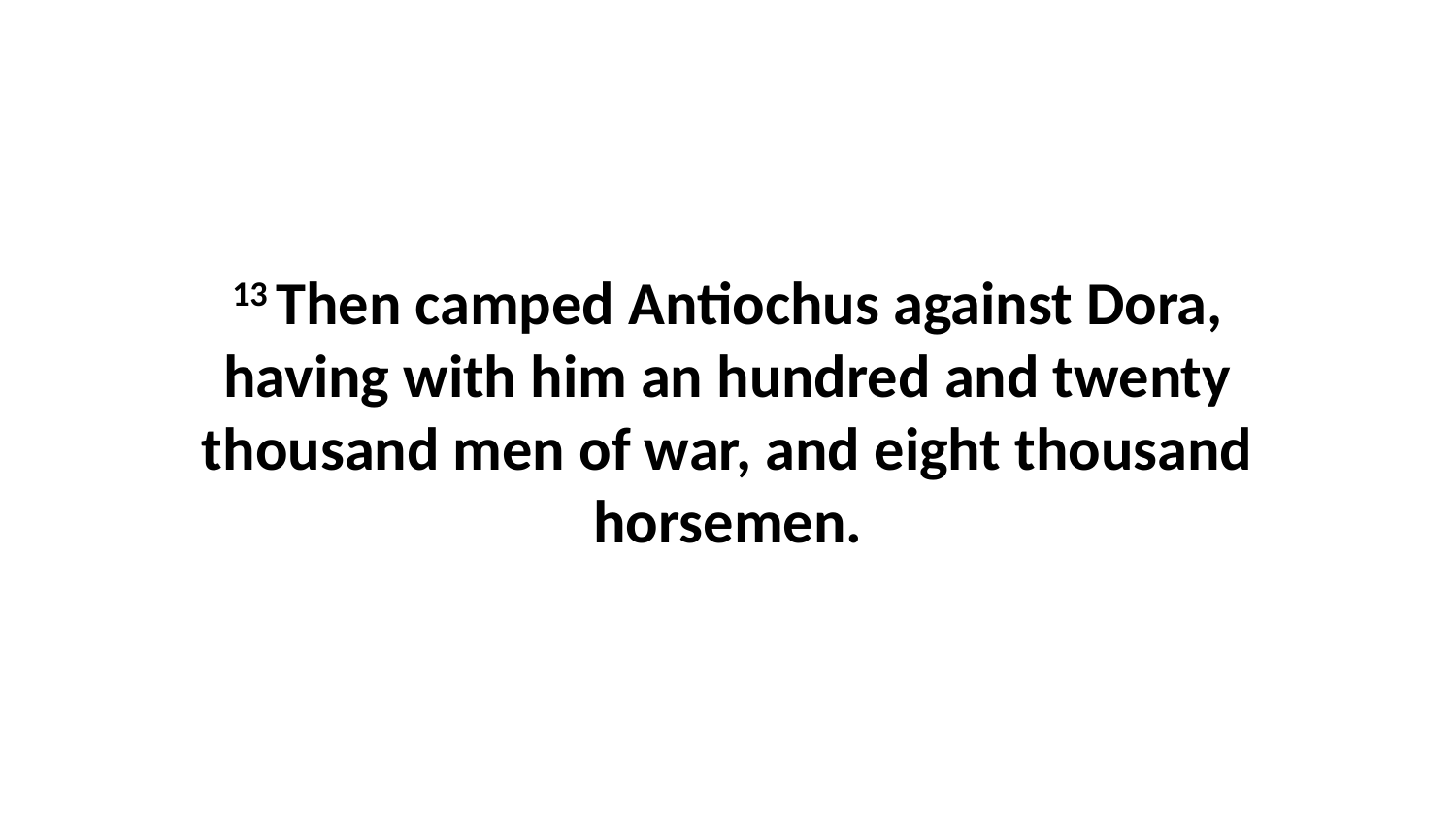

13 Then camped Antiochus against Dora, having with him an hundred and twenty thousand men of war, and eight thousand horsemen.